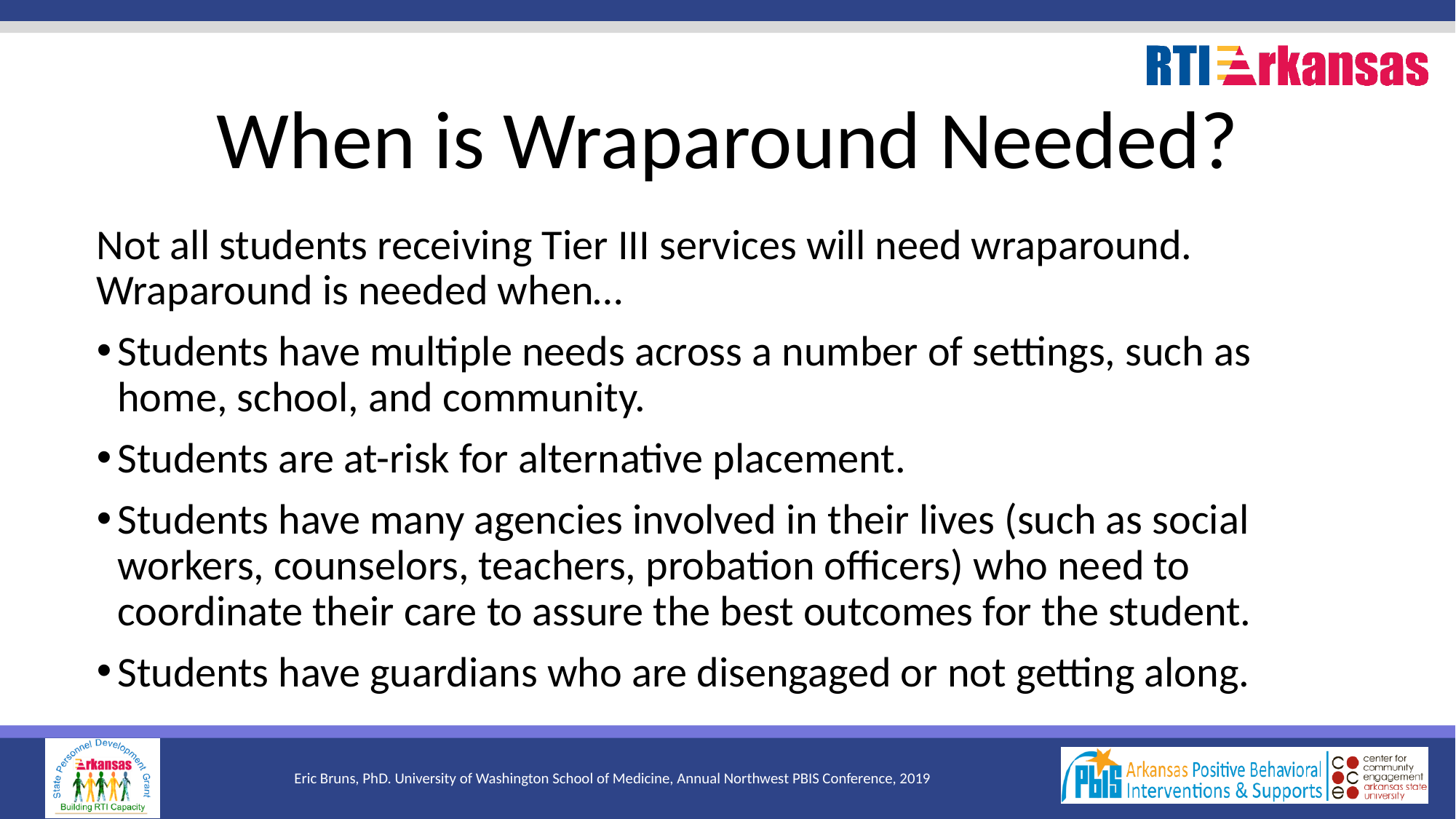

# When is Wraparound Needed?
Not all students receiving Tier III services will need wraparound. Wraparound is needed when…
Students have multiple needs across a number of settings, such as home, school, and community.
Students are at-risk for alternative placement.
Students have many agencies involved in their lives (such as social workers, counselors, teachers, probation officers) who need to coordinate their care to assure the best outcomes for the student.
Students have guardians who are disengaged or not getting along.

Eric Bruns, PhD. University of Washington School of Medicine, Annual Northwest PBIS Conference, 2019